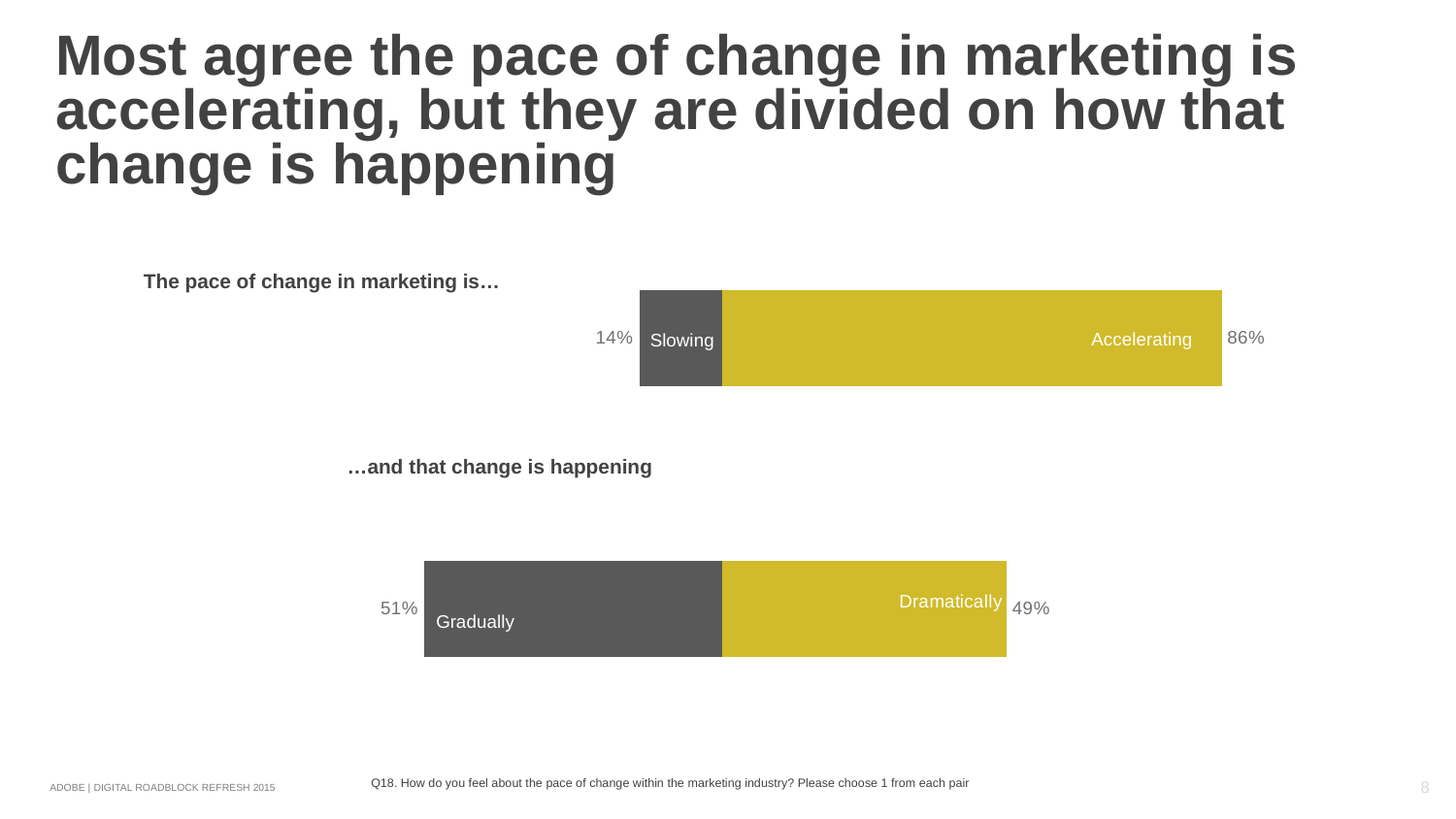

# Most agree the pace of change in marketing is accelerating, but they are divided on how that change is happening

### Chart

| Category | Negative | Positive |
|---|---|---|
| Gradual/Dramatic | -0.5118 | 0.4882 |
| Slowing/Accelerating | -0.1426 | 0.8574 |
The pace of change in marketing is…
Accelerating
Slowing
…and that change is happening
Gradually
Q18. How do you feel about the pace of change within the marketing industry? Please choose 1 from each pair